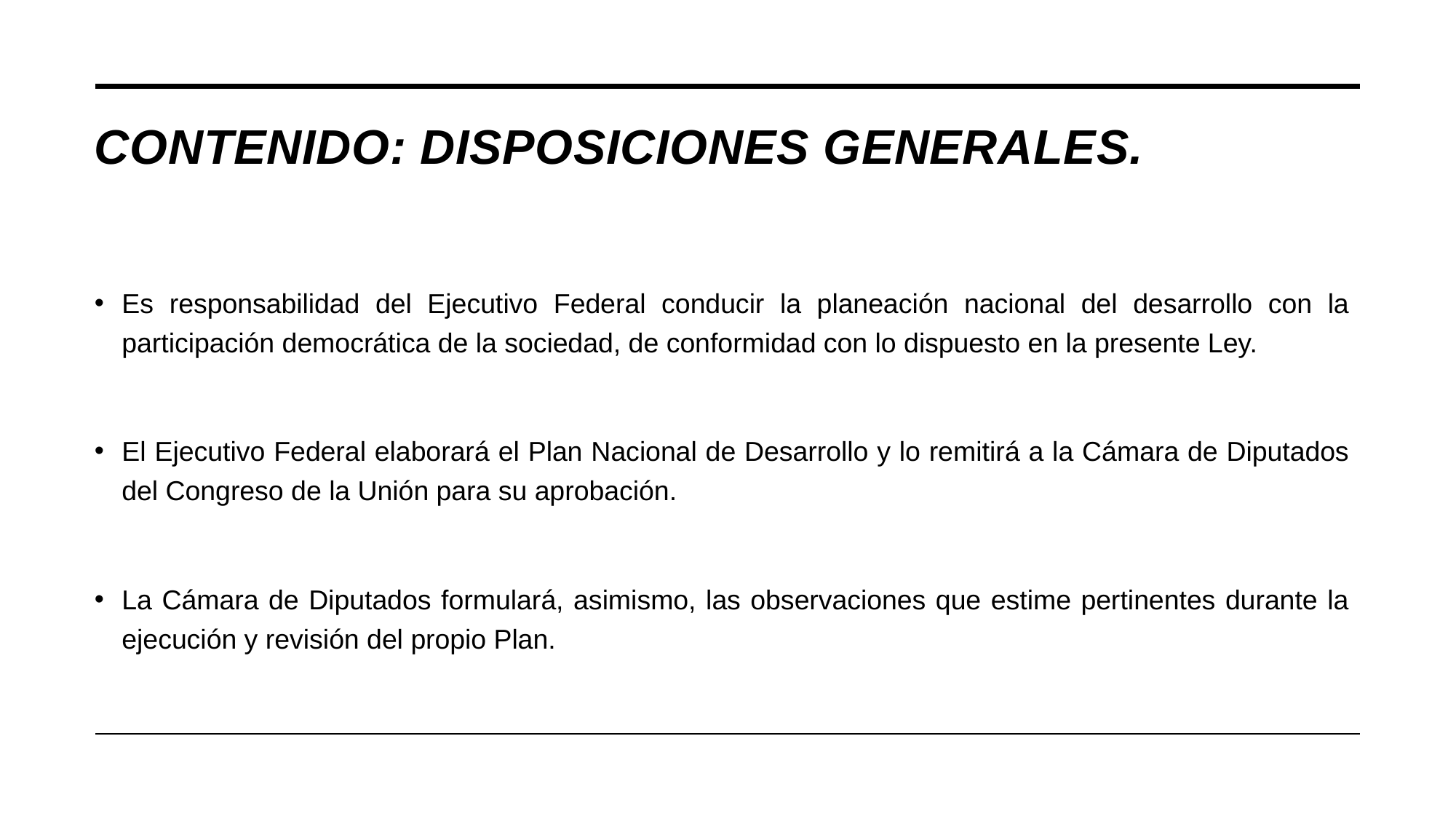

# CONTENIDO: DISPOSICIONES GENERALES.
Es responsabilidad del Ejecutivo Federal conducir la planeación nacional del desarrollo con la participación democrática de la sociedad, de conformidad con lo dispuesto en la presente Ley.

El Ejecutivo Federal elaborará el Plan Nacional de Desarrollo y lo remitirá a la Cámara de Diputados del Congreso de la Unión para su aprobación.

La Cámara de Diputados formulará, asimismo, las observaciones que estime pertinentes durante la ejecución y revisión del propio Plan.